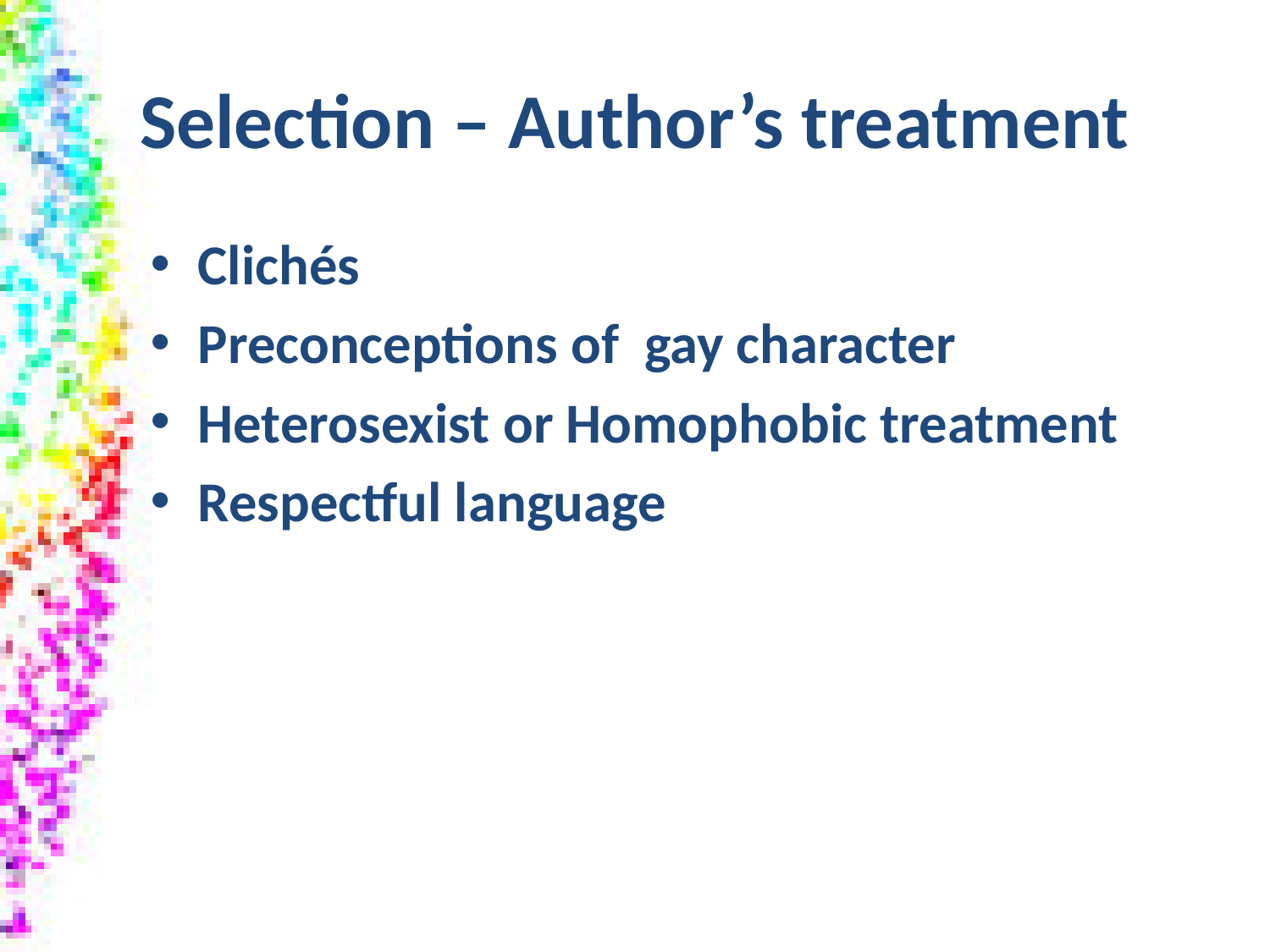

# Selection – Author’s treatment
Clichés
Preconceptions of  gay character
Heterosexist or Homophobic treatment
Respectful language